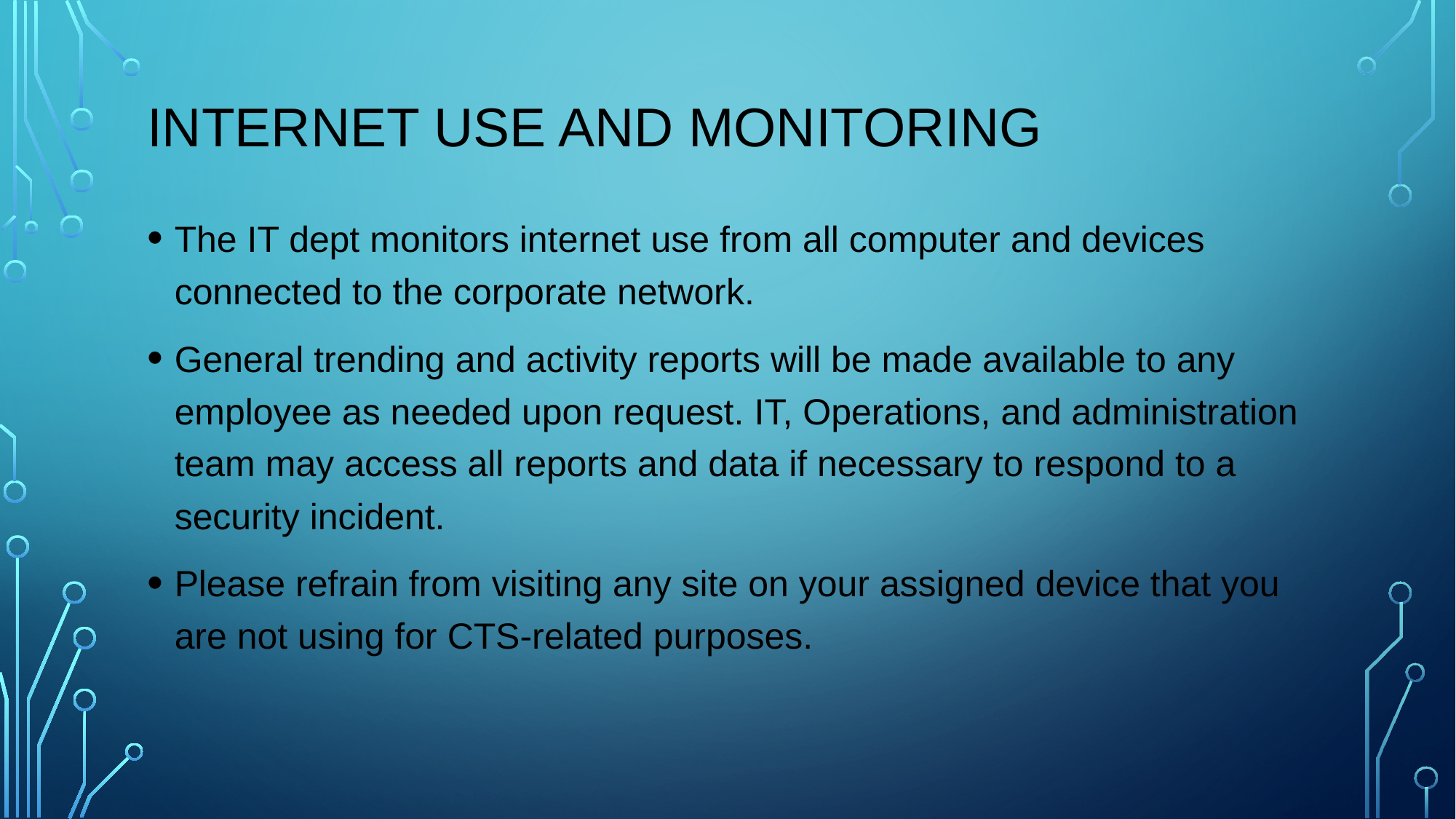

# Internet Use and Monitoring
The IT dept monitors internet use from all computer and devices connected to the corporate network.
General trending and activity reports will be made available to any employee as needed upon request. IT, Operations, and administration team may access all reports and data if necessary to respond to a security incident.
Please refrain from visiting any site on your assigned device that you are not using for CTS-related purposes.